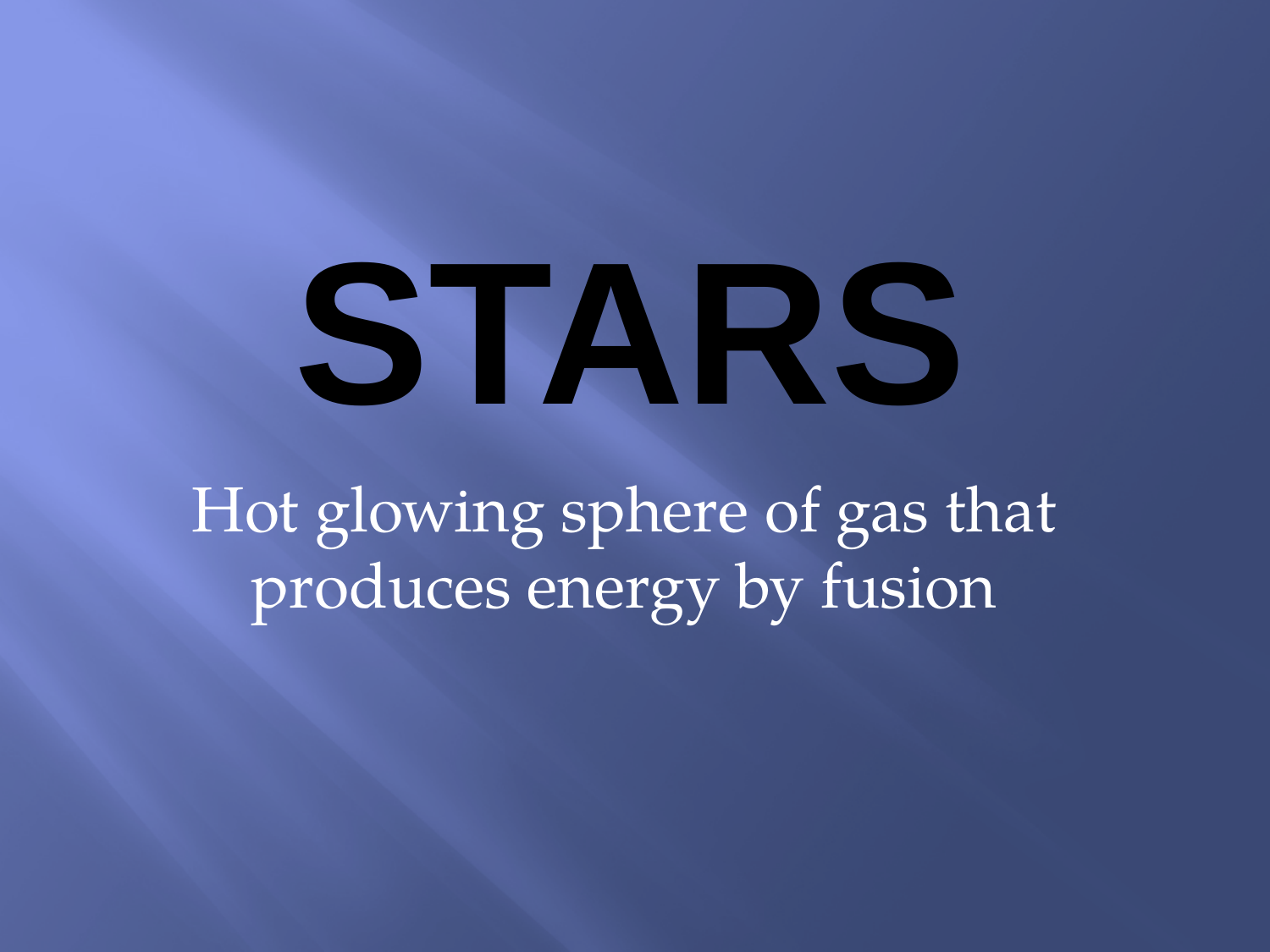

# STARS
Hot glowing sphere of gas that produces energy by fusion